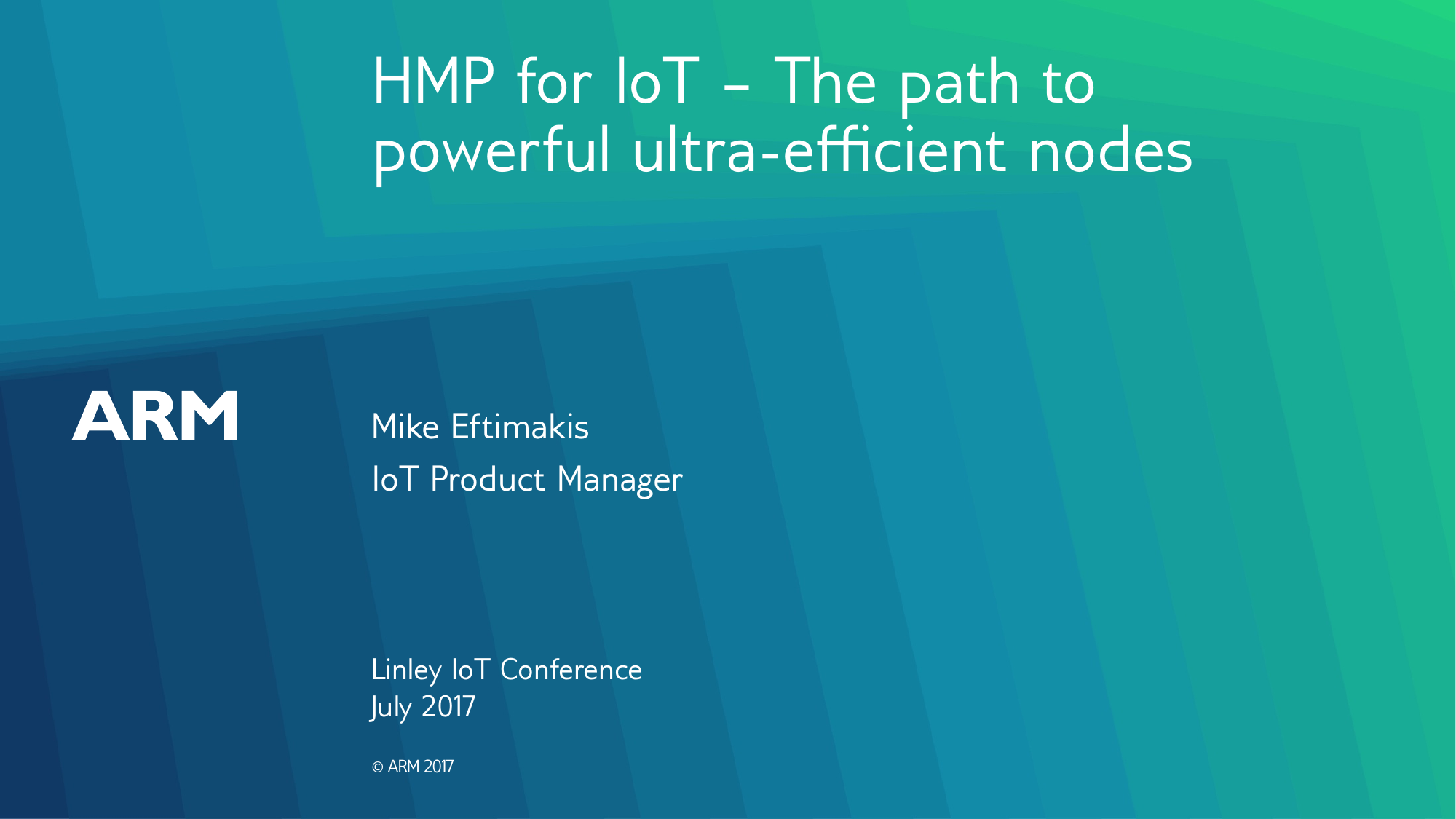

# HMP for IoT – The path to powerful ultra-efficient nodes
Mike Eftimakis
IoT Product Manager
Linley IoT Conference
July 2017